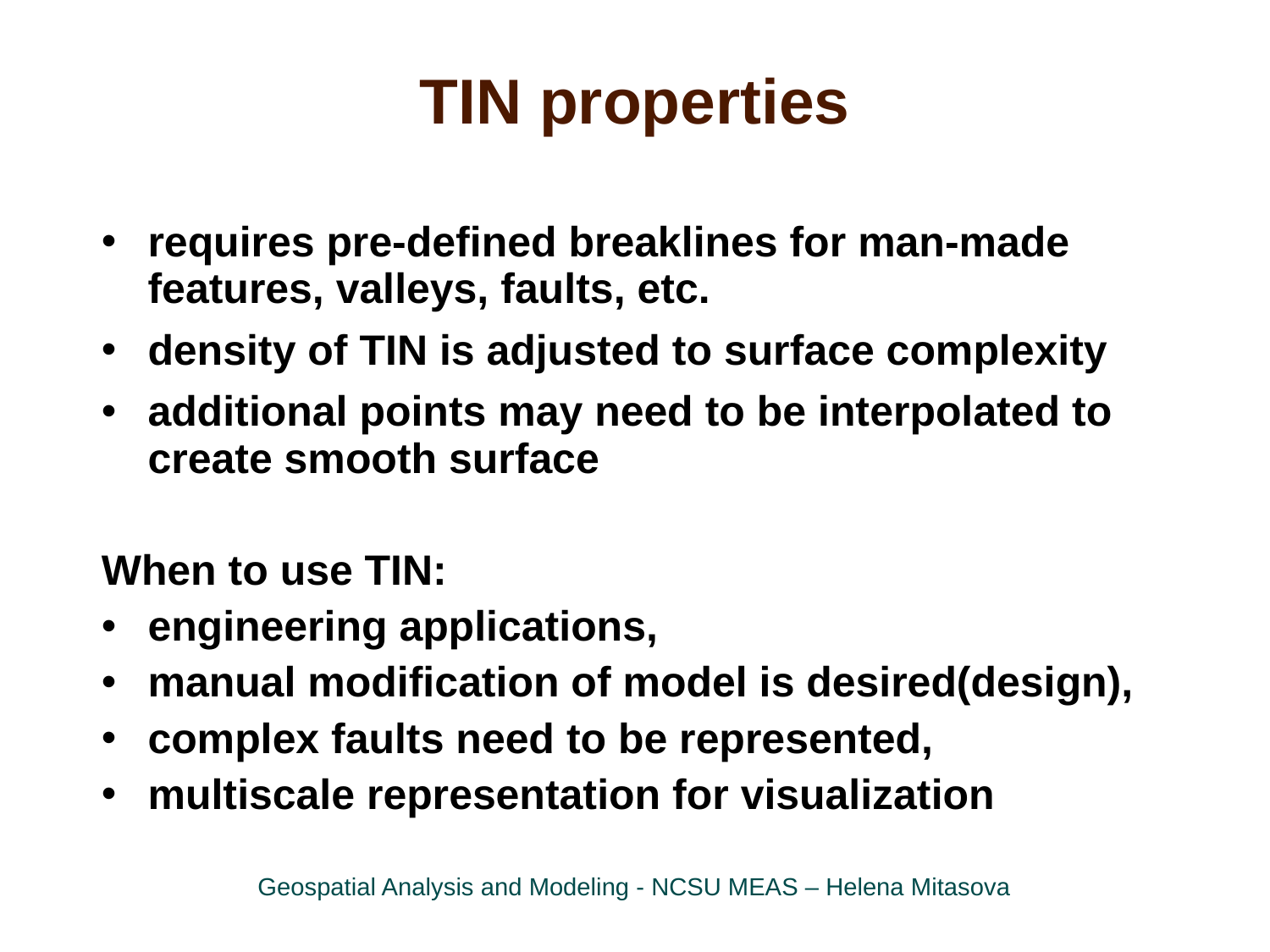

TIN properties
requires pre-defined breaklines for man-made features, valleys, faults, etc.
density of TIN is adjusted to surface complexity
additional points may need to be interpolated to create smooth surface

When to use TIN:
engineering applications,
manual modification of model is desired(design),
complex faults need to be represented,
multiscale representation for visualization
Geospatial Analysis and Modeling - NCSU MEAS – Helena Mitasova